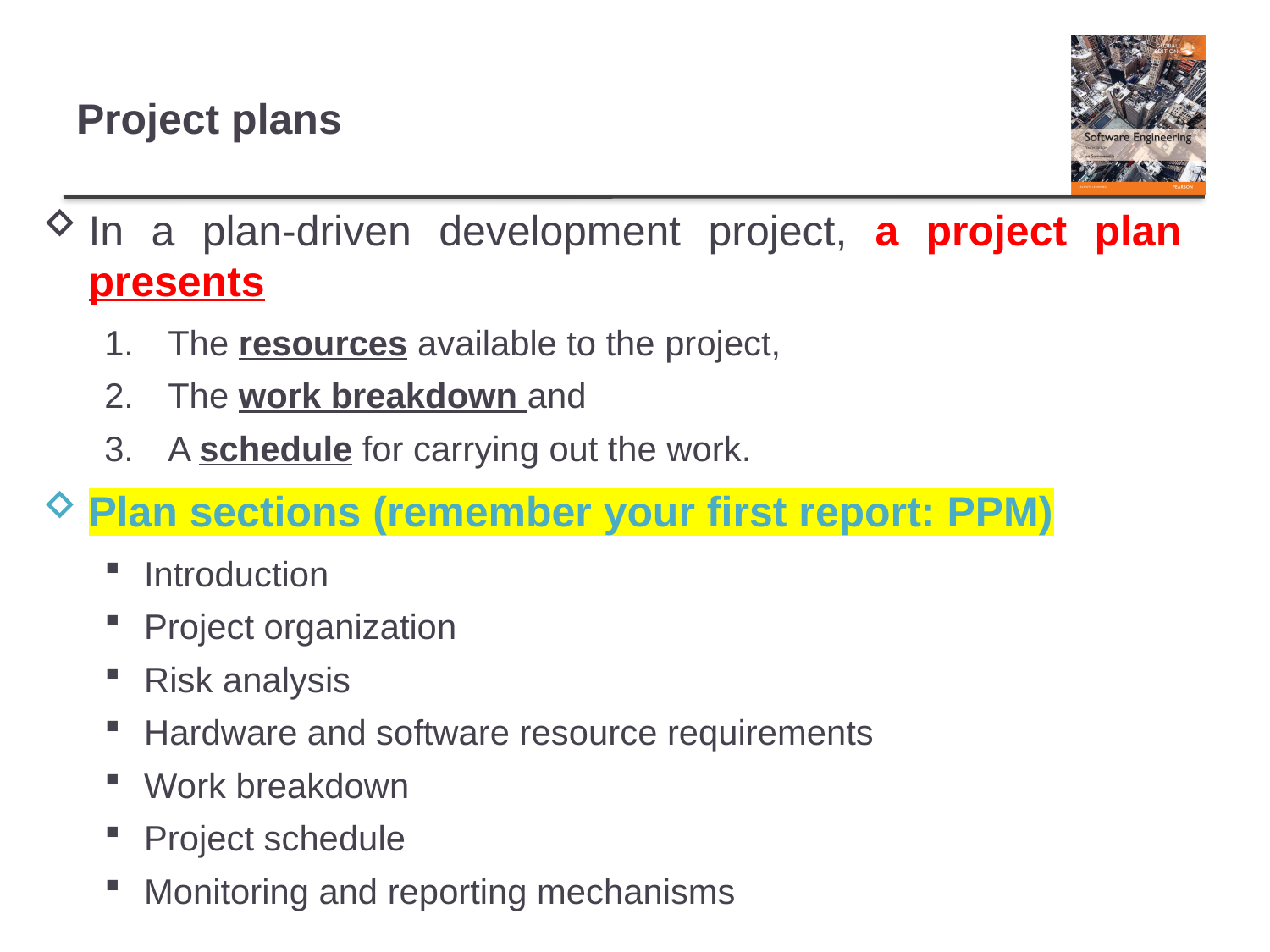

# Project plans
In a plan-driven development project, a project plan presents
The resources available to the project,
The work breakdown and
A schedule for carrying out the work.
Plan sections (remember your first report: PPM)
Introduction
Project organization
Risk analysis
Hardware and software resource requirements
Work breakdown
Project schedule
Monitoring and reporting mechanisms